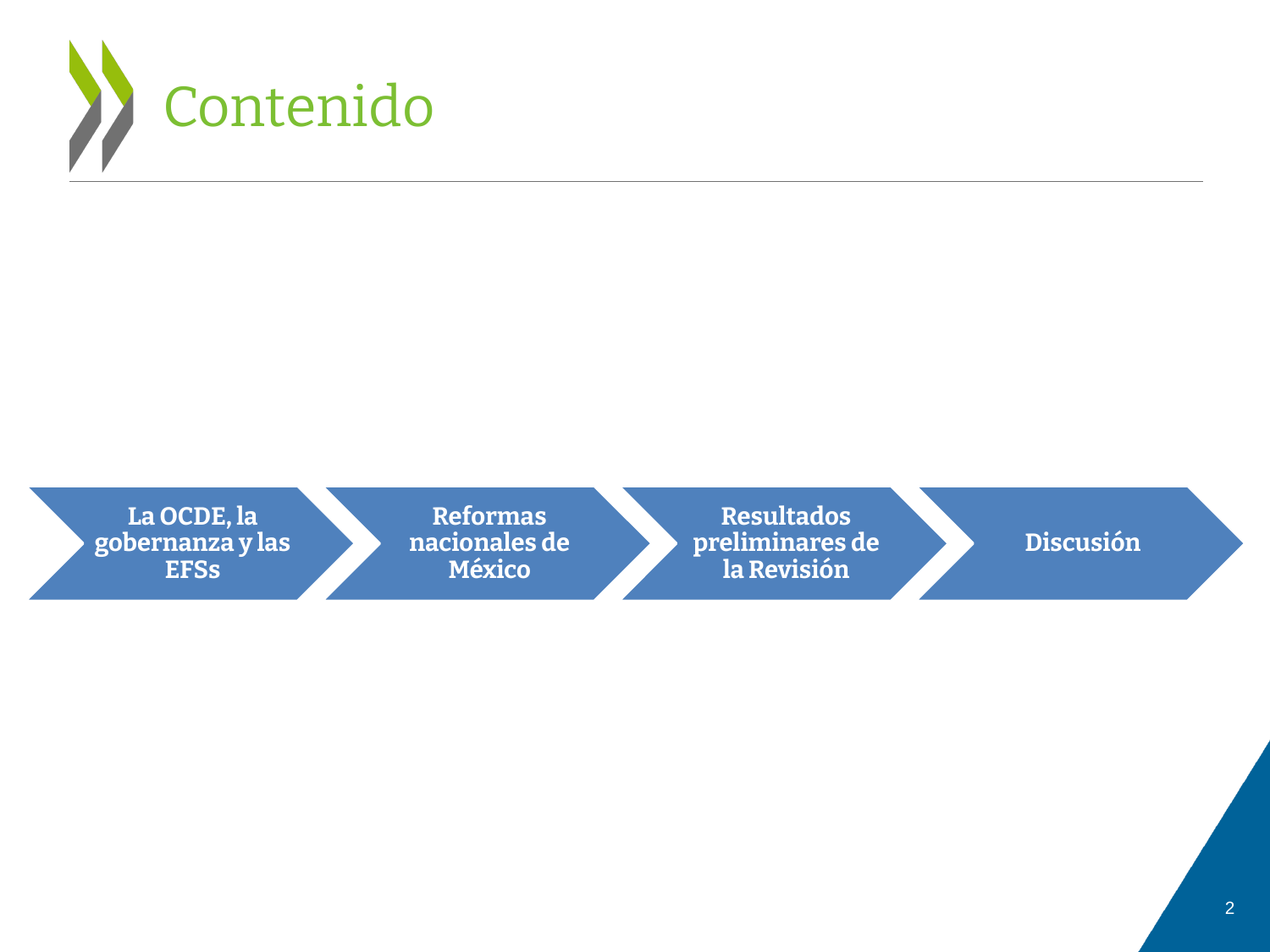

# Contenido
La OCDE, la gobernanza y las EFSs
Reformas nacionales de México
Resultados preliminares de la Revisión
Discusión
2